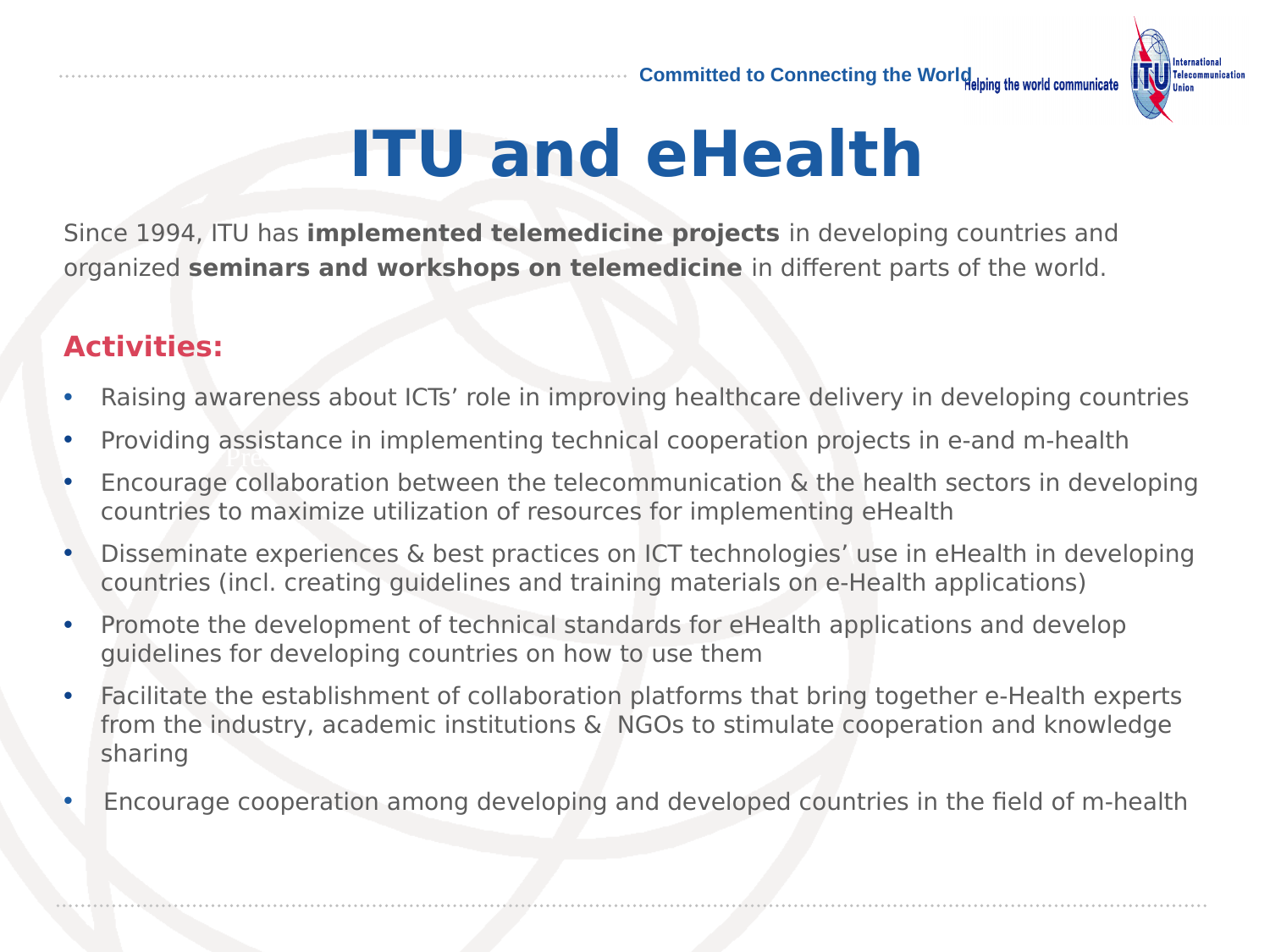

ITU and eHealth
Since 1994, ITU has implemented telemedicine projects in developing countries and organized seminars and workshops on telemedicine in different parts of the world.

Activities:
Raising awareness about ICTs’ role in improving healthcare delivery in developing countries
Providing assistance in implementing technical cooperation projects in e-and m-health
Encourage collaboration between the telecommunication & the health sectors in developing countries to maximize utilization of resources for implementing eHealth
Disseminate experiences & best practices on ICT technologies’ use in eHealth in developing countries (incl. creating guidelines and training materials on e-Health applications)
Promote the development of technical standards for eHealth applications and develop guidelines for developing countries on how to use them
Facilitate the establishment of collaboration platforms that bring together e-Health experts from the industry, academic institutions &  NGOs to stimulate cooperation and knowledge sharing
Encourage cooperation among developing and developed countries in the field of m-health

Presentation